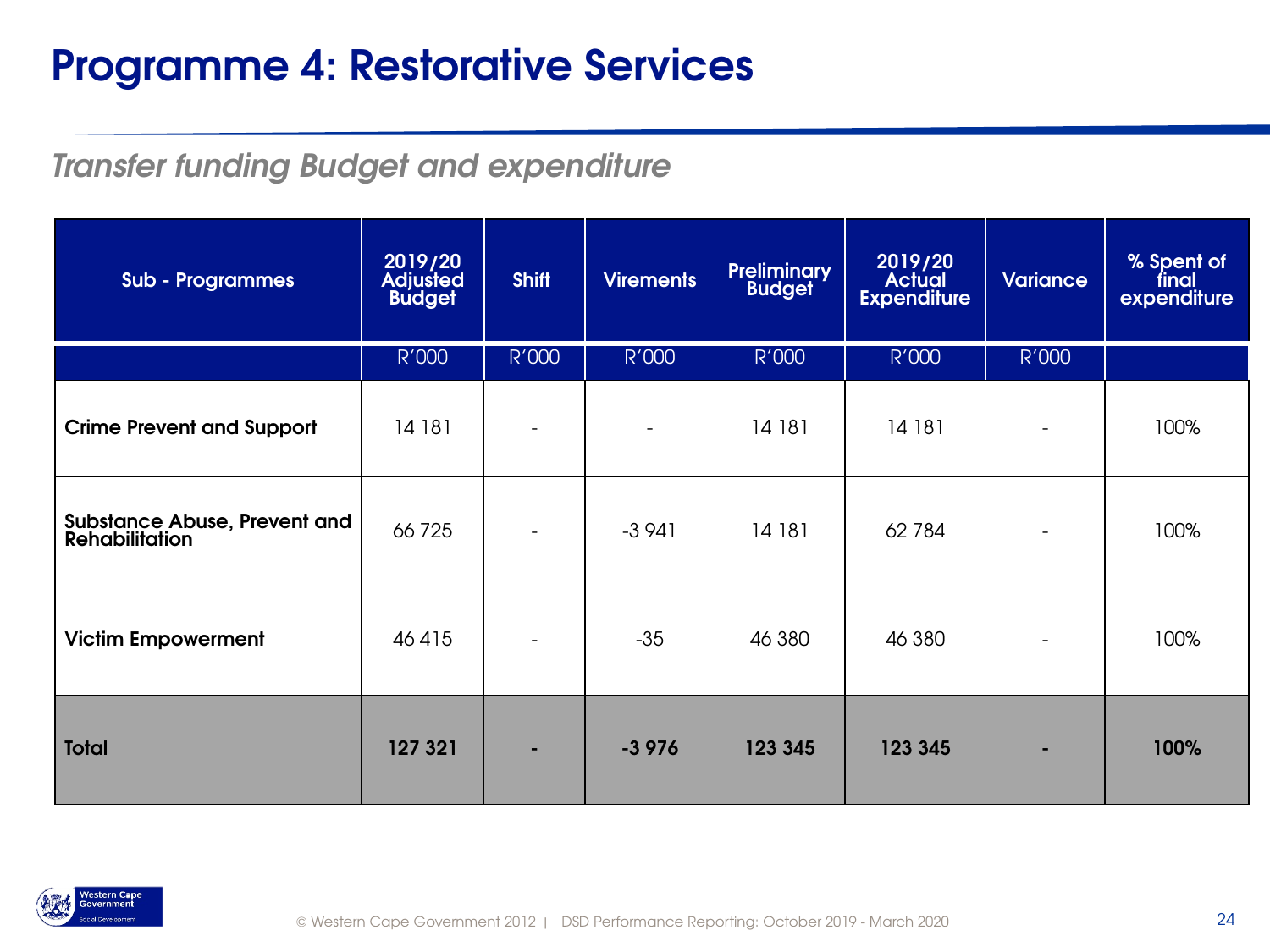

# Programme 4: Restorative Services
Transfer funding Budget and expenditure
| Sub - Programmes | 2019/20 Adjusted Budget | Shift | Virements | Preliminary Budget | 2019/20 Actual Expenditure | Variance | % Spent of final expenditure |
| --- | --- | --- | --- | --- | --- | --- | --- |
|  | R’000 | R’000 | R’000 | R’000 | R’000 | R’000 |  |
| Crime Prevent and Support | 14 181 | - | - | 14 181 | 14 181 | - | 100% |
| Substance Abuse, Prevent and Rehabilitation | 66 725 | - | -3 941 | 14 181 | 62 784 | - | 100% |
| Victim Empowerment | 46 415 | - | -35 | 46 380 | 46 380 | - | 100% |
| Total | 127 321 | - | -3 976 | 123 345 | 123 345 | - | 100% |
DSD Performance Reporting: October 2019 - March 2020
24